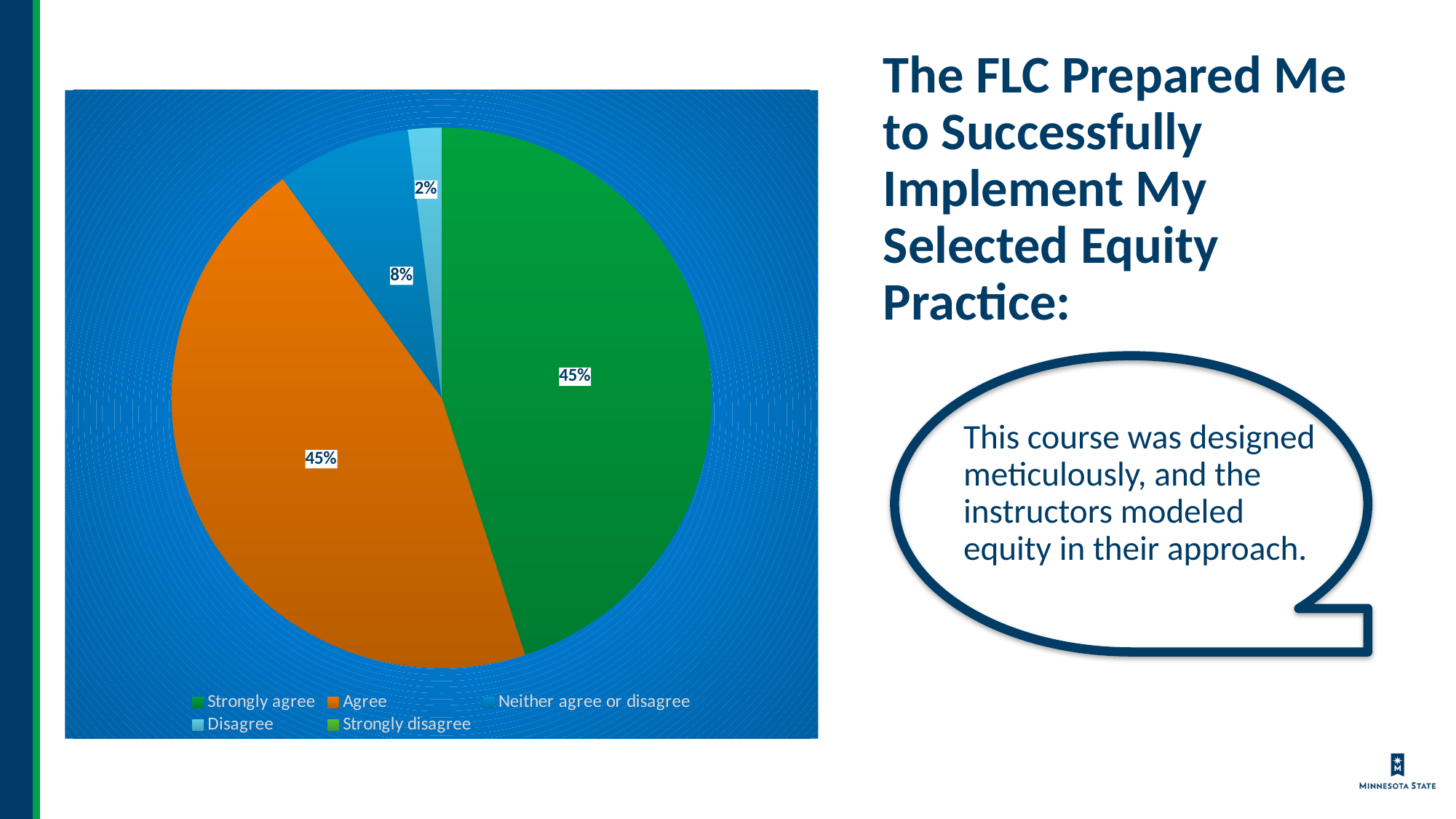

# The FLC Prepared Me to Successfully Implement My Selected Equity Practice:

### Chart

| Category | Column1 |
|---|---|
| Strongly agree | 0.45 |
| Agree | 0.45 |
| Neither agree or disagree | 0.08 |
| Disagree | 0.02 |
| Strongly disagree | 0.0 |
This course was designed meticulously, and the instructors modeled equity in their approach.